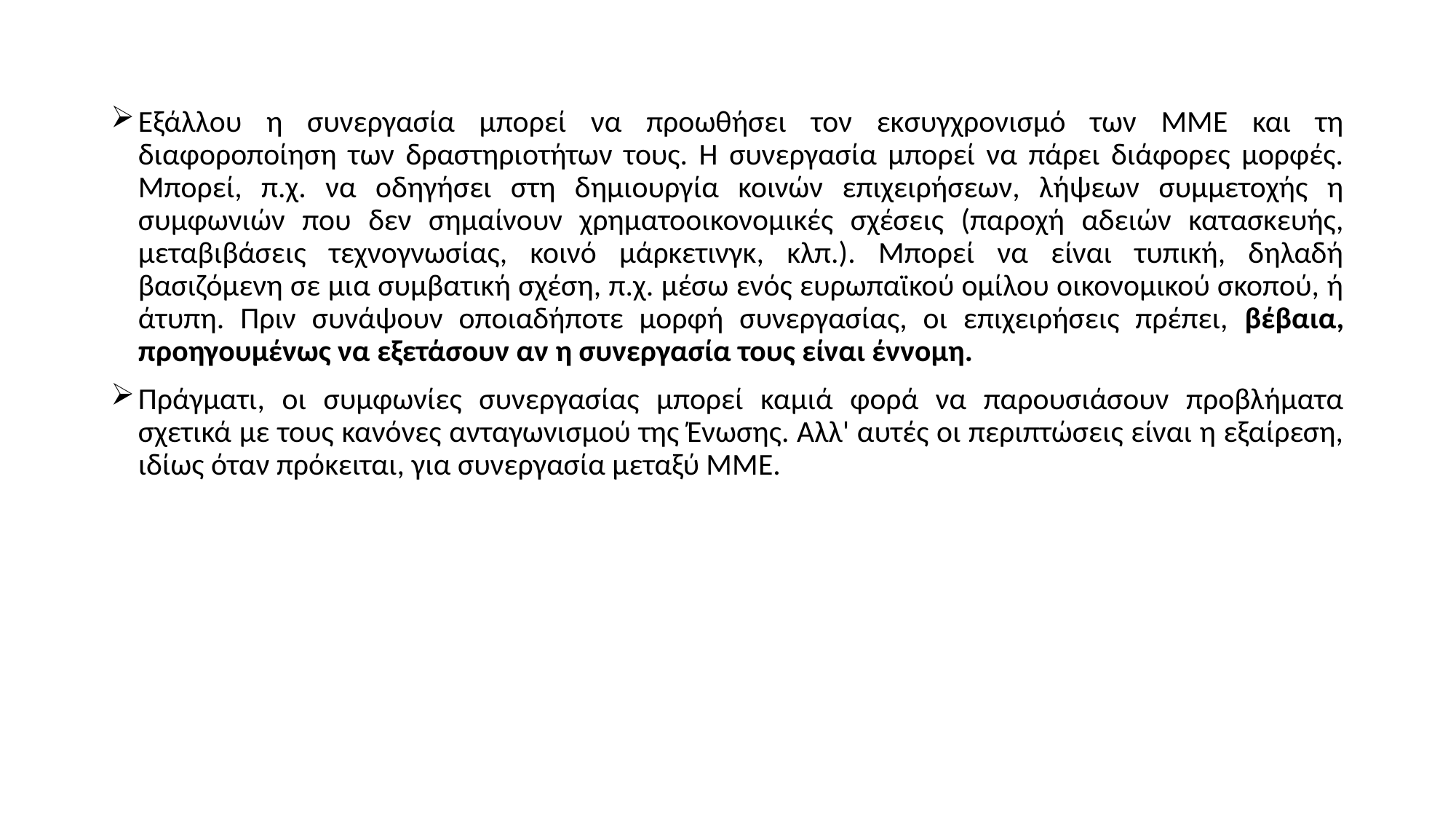

Eξάλλου η συνεργασία μπορεί να προωθήσει τον εκσυγχρονισμό των ΜΜΕ και τη διαφοροποίηση των δραστηριοτήτων τους. H συνεργασία μπορεί να πάρει διάφορες μορφές. Μπορεί, π.χ. να οδηγήσει στη δημιουργία κοινών επιχειρήσεων, λήψεων συμμετοχής η συμφωνιών που δεν σημαίνουν χρηματοοικονομικές σχέσεις (παροχή αδειών κατασκευής, μεταβιβάσεις τεχνογνωσίας, κοινό μάρκετινγκ, κλπ.). Μπορεί να είναι τυπική, δηλαδή βασιζόμενη σε μια συμβατική σχέση, π.χ. μέσω ενός ευρωπαϊκού ομίλου οικονομικού σκοπού, ή άτυπη. Πριν συνάψουν οποιαδήποτε μορφή συνεργασίας, οι επιχειρήσεις πρέπει, βέβαια, προηγουμένως να εξετάσουν αν η συνεργασία τους είναι έννομη.
Πράγματι, οι συμφωνίες συνεργασίας μπορεί καμιά φορά να παρουσιάσουν προβλήματα σχετικά με τους κανόνες ανταγωνισμού της Ένωσης. Aλλ' αυτές οι περιπτώσεις είναι η εξαίρεση, ιδίως όταν πρόκειται, για συνεργασία μεταξύ MME.